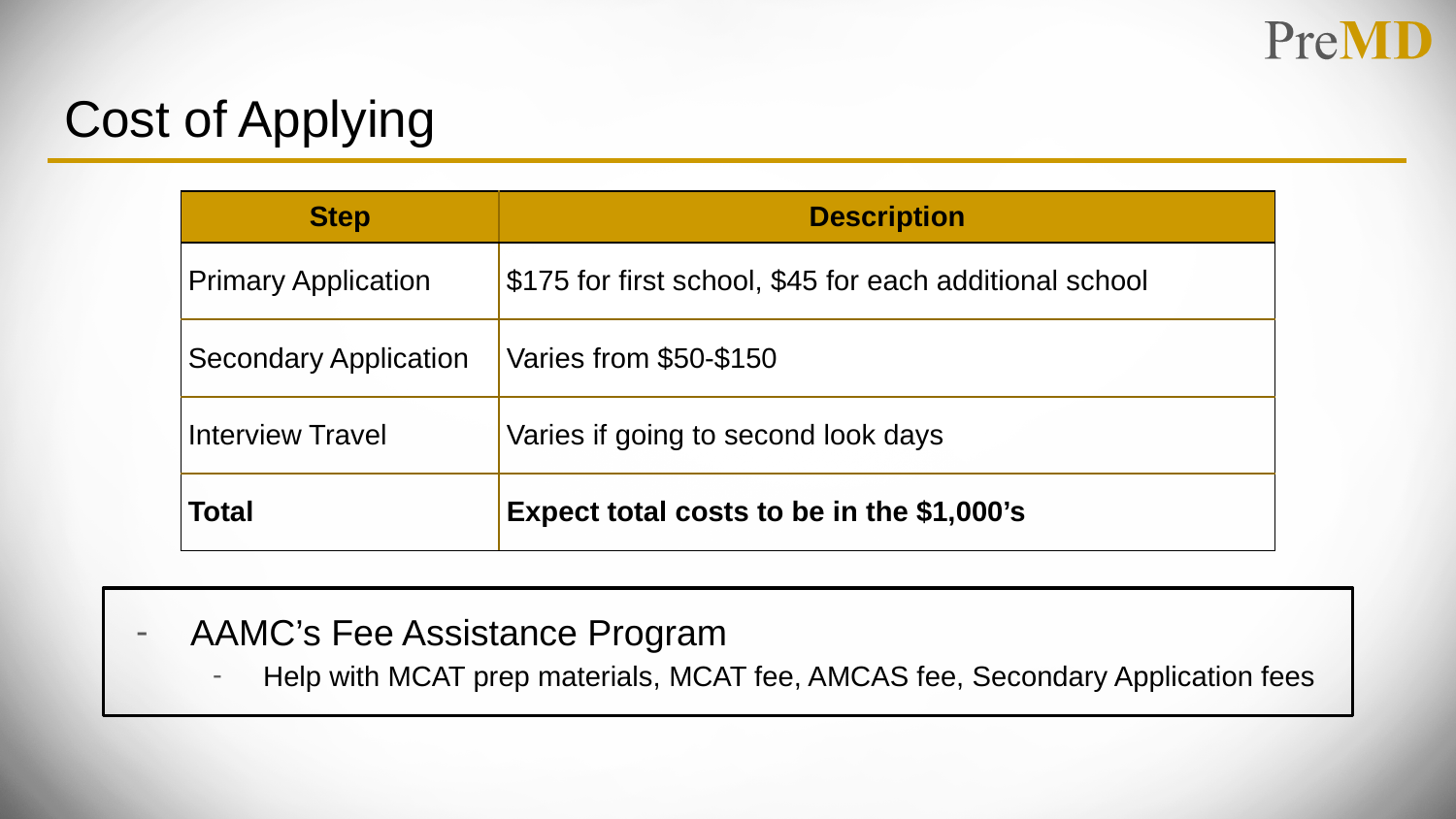

# Cost of Applying
| Step | Description |
| --- | --- |
| Primary Application | $175 for first school, $45 for each additional school |
| Secondary Application | Varies from $50-$150 |
| Interview Travel | Varies if going to second look days |
| Total | Expect total costs to be in the $1,000’s |
AAMC’s Fee Assistance Program
Help with MCAT prep materials, MCAT fee, AMCAS fee, Secondary Application fees